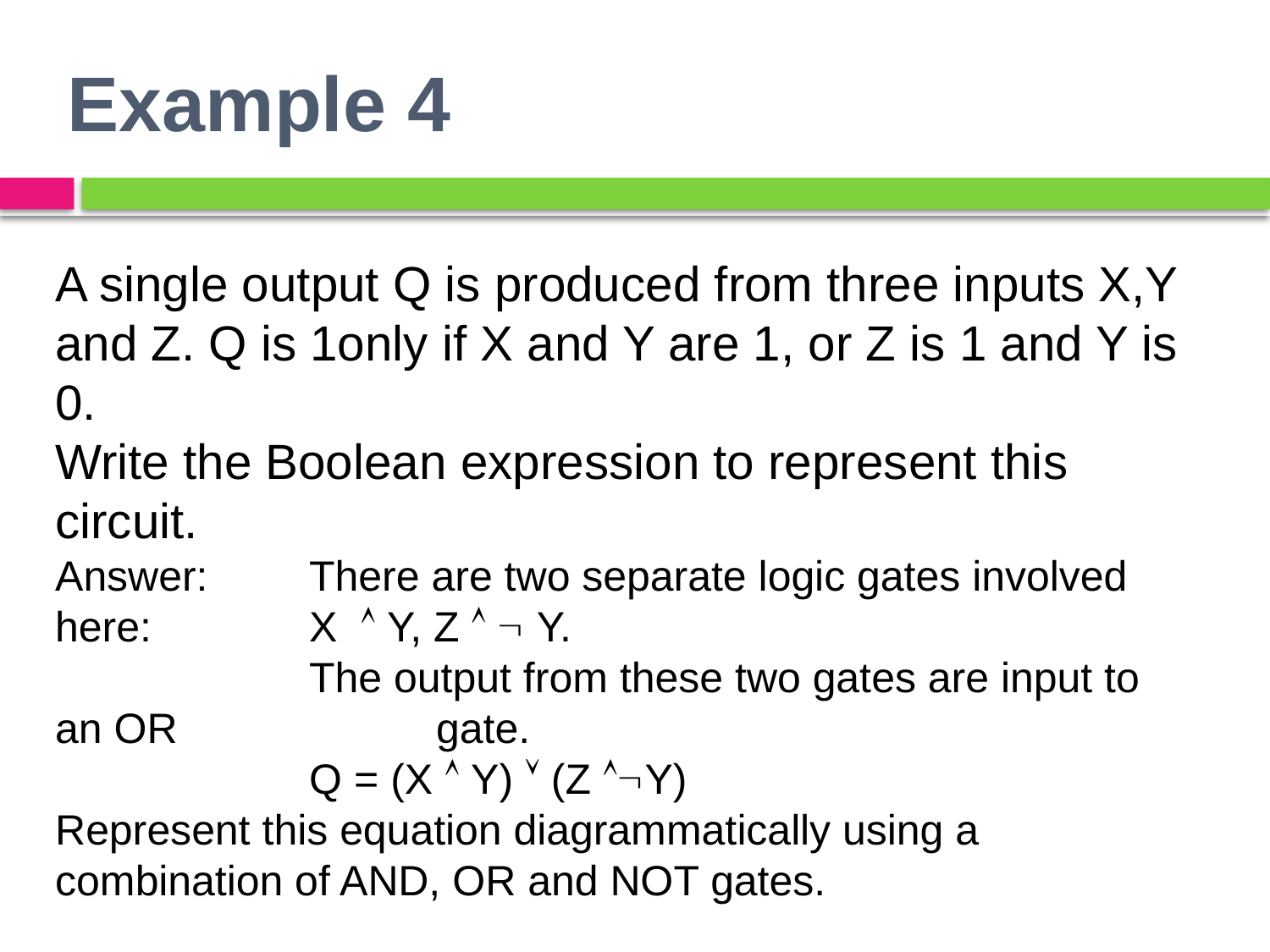

# Example 4
A single output Q is produced from three inputs X,Y and Z. Q is 1only if X and Y are 1, or Z is 1 and Y is 0.
Write the Boolean expression to represent this circuit.
Answer: 	There are two separate logic gates involved here: 		X  ∧ Y, Z ∧ ¬ Y.
		The output from these two gates are input to an OR 		gate.
		Q = (X ∧ Y) ∨ (Z ∧¬Y)
Represent this equation diagrammatically using a combination of AND, OR and NOT gates.